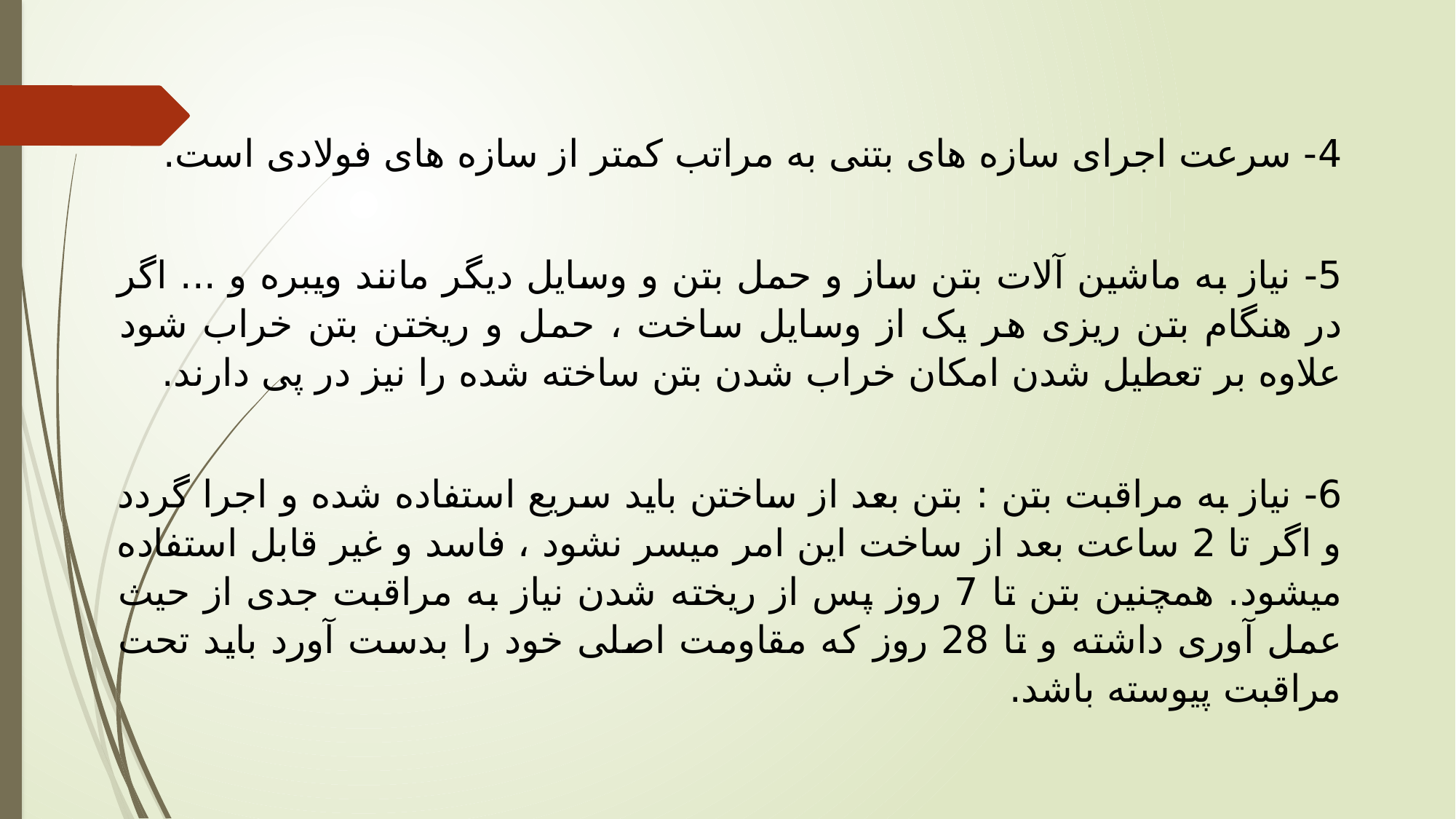

4- سرعت اجرای سازه های بتنی به مراتب کمتر از سازه های فولادی است.

5- نیاز به ماشین آلات بتن ساز و حمل بتن و وسایل دیگر مانند ویبره و ... اگر در هنگام بتن ریزی هر یک از وسایل ساخت ، حمل و ریختن بتن خراب شود علاوه بر تعطیل شدن امکان خراب شدن بتن ساخته شده را نیز در پی دارند.

6- نیاز به مراقبت بتن : بتن بعد از ساختن باید سریع استفاده شده و اجرا گردد و اگر تا 2 ساعت بعد از ساخت این امر میسر نشود ، فاسد و غیر قابل استفاده می­شود. همچنین بتن تا 7 روز پس از ریخته شدن نیاز به مراقبت جدی از حیث عمل آوری داشته و تا 28 روز که مقاومت اصلی خود را بدست آورد باید تحت مراقبت پیوسته باشد.